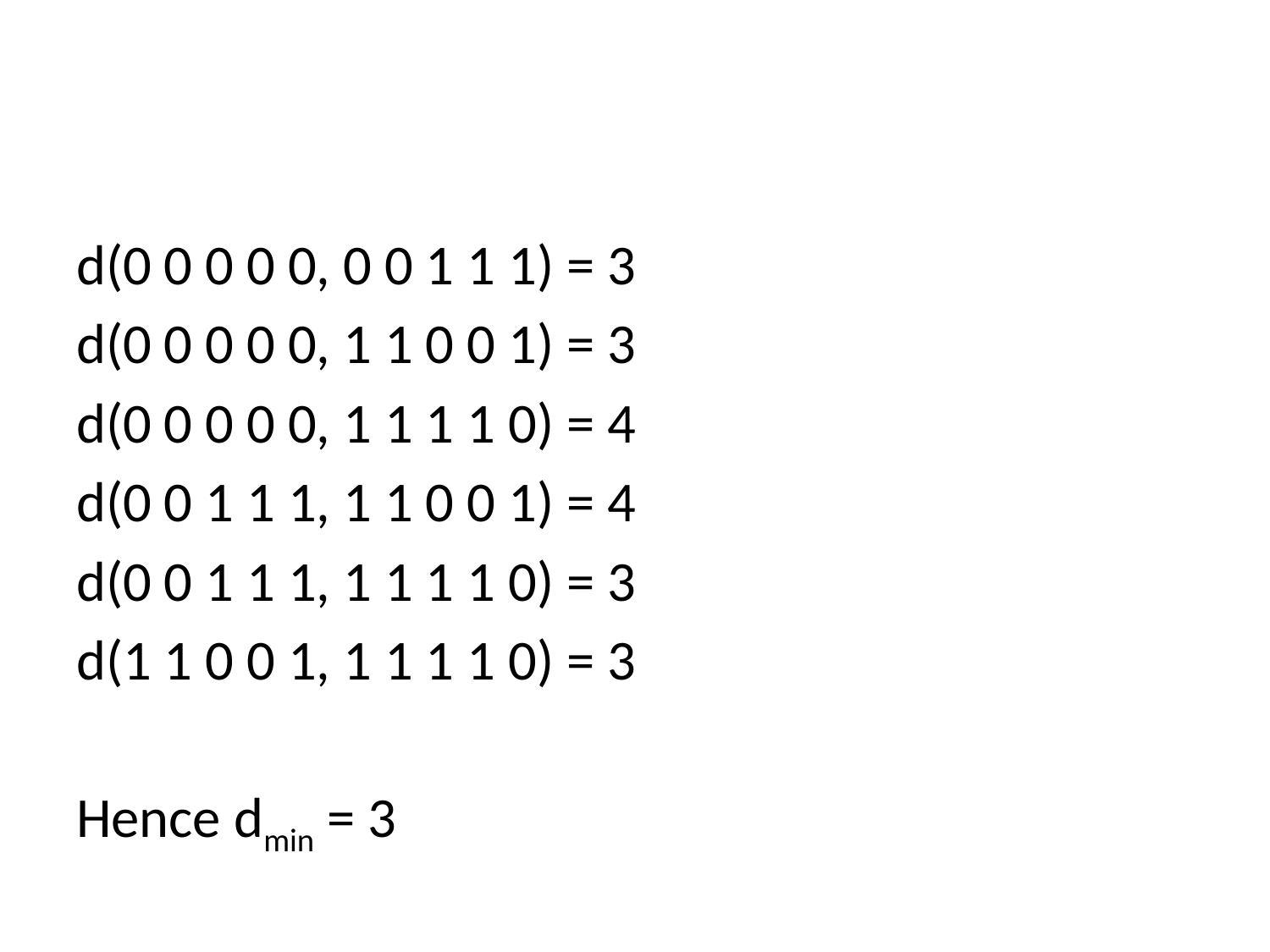

#
d(0 0 0 0 0, 0 0 1 1 1) = 3
d(0 0 0 0 0, 1 1 0 0 1) = 3
d(0 0 0 0 0, 1 1 1 1 0) = 4
d(0 0 1 1 1, 1 1 0 0 1) = 4
d(0 0 1 1 1, 1 1 1 1 0) = 3
d(1 1 0 0 1, 1 1 1 1 0) = 3

Hence dmin = 3